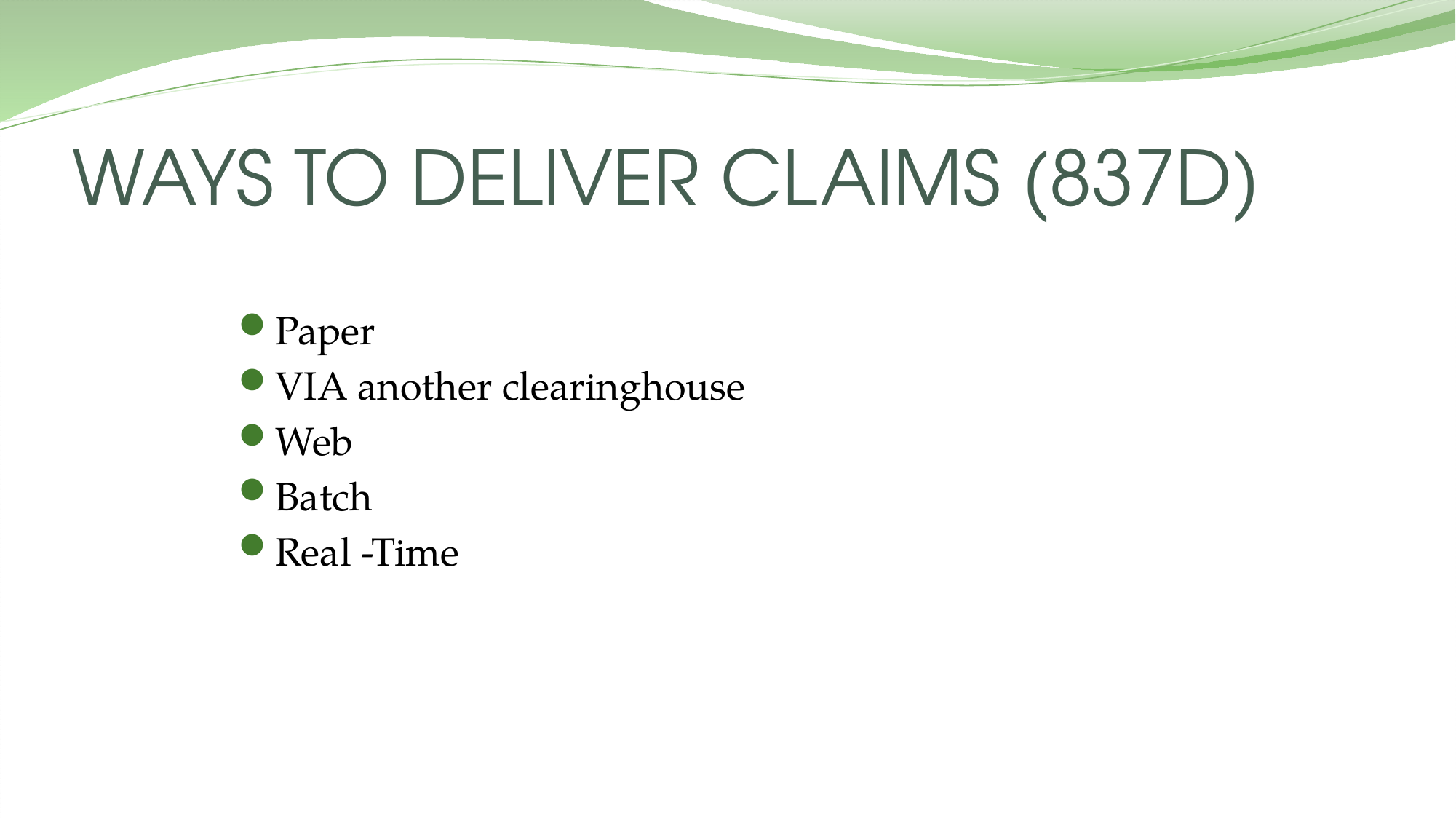

# WAYS TO DELIVER CLAIMS (837D)
Paper
VIA another clearinghouse
Web
Batch
Real -Time